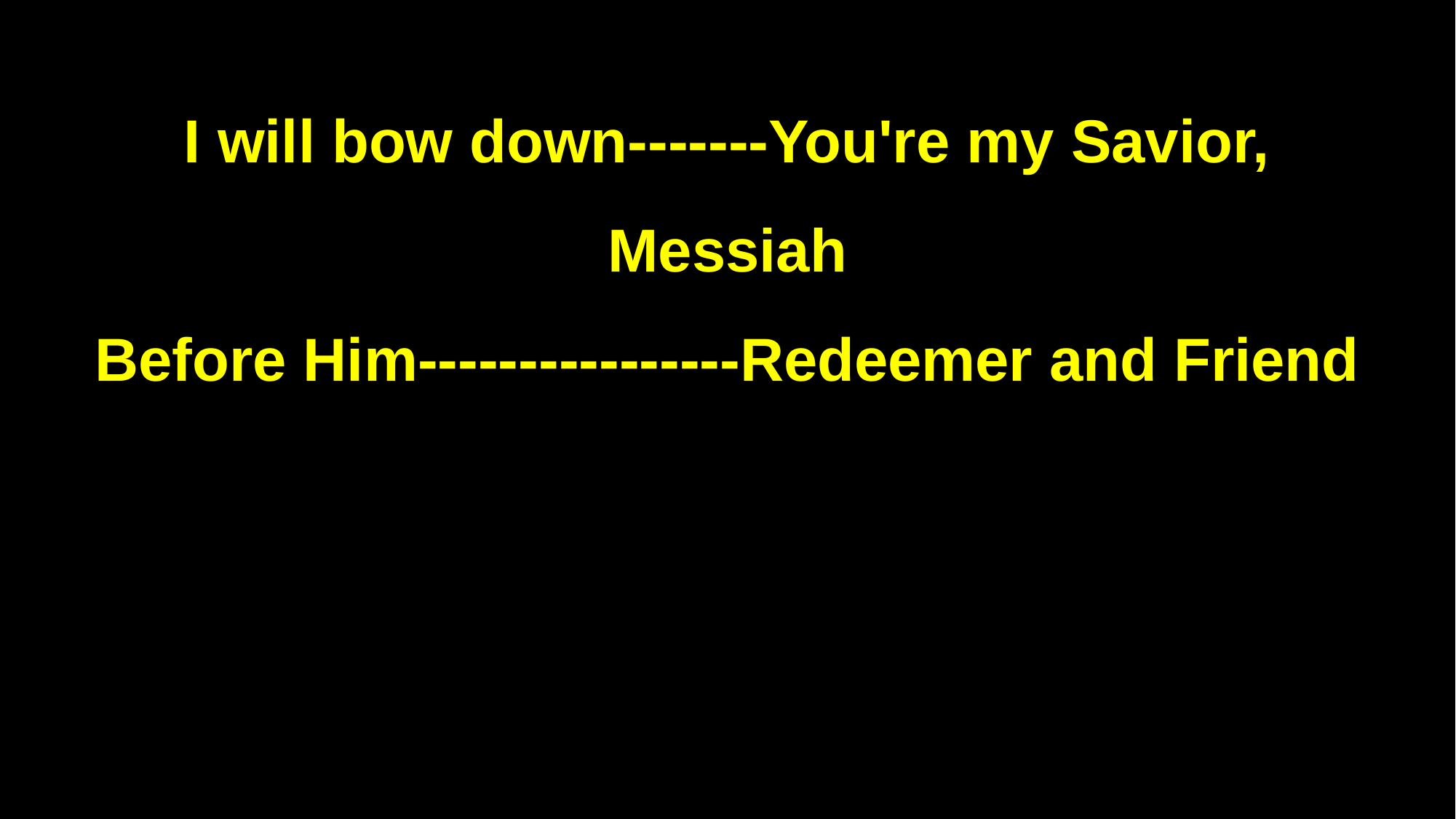

I will bow down-------You're my Savior, Messiah
Before Him----------------Redeemer and Friend